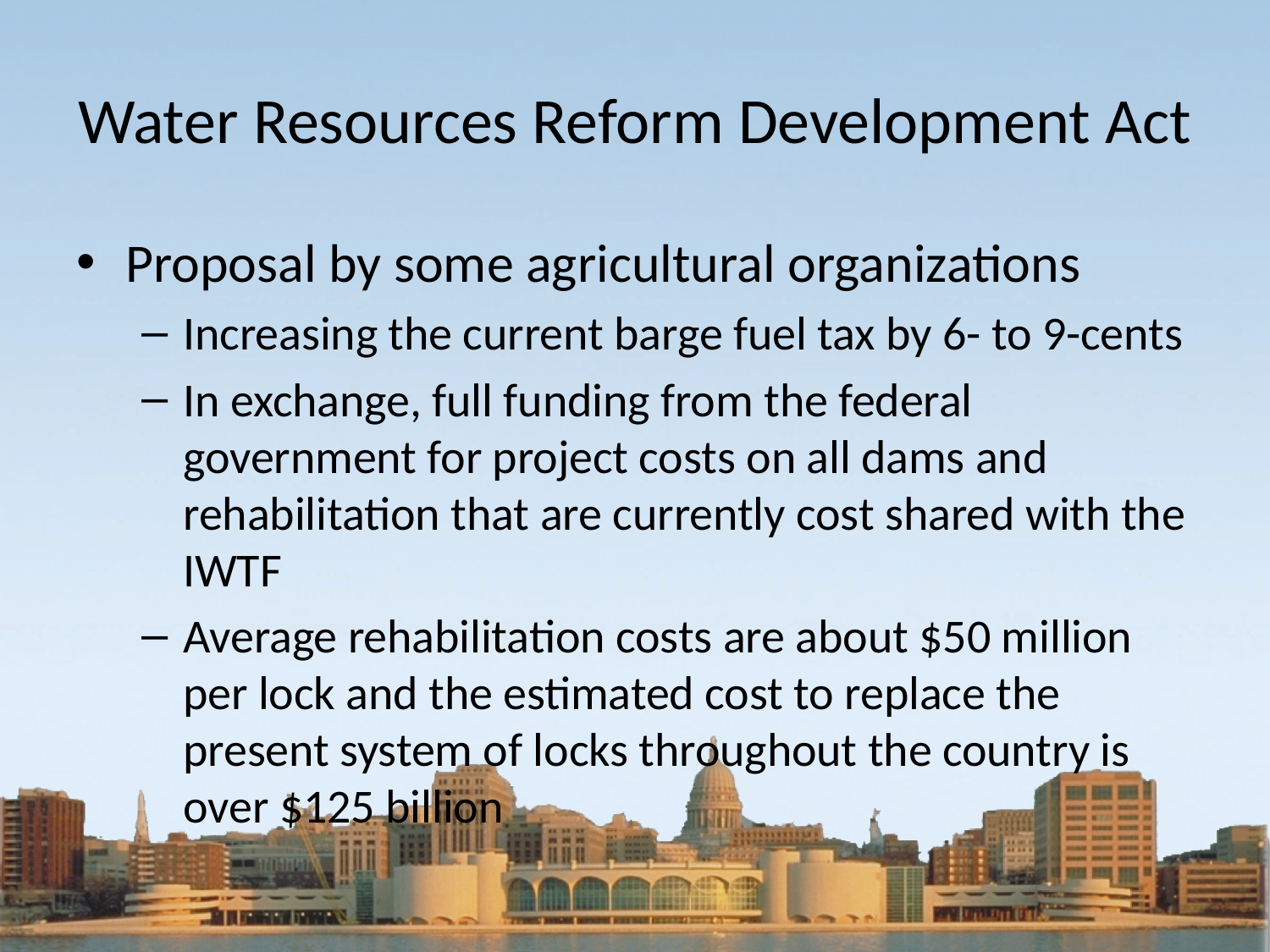

# Water Resources Reform Development Act
Proposal by some agricultural organizations
Increasing the current barge fuel tax by 6- to 9-cents
In exchange, full funding from the federal government for project costs on all dams and rehabilitation that are currently cost shared with the IWTF
Average rehabilitation costs are about $50 million per lock and the estimated cost to replace the present system of locks throughout the country is over $125 billion